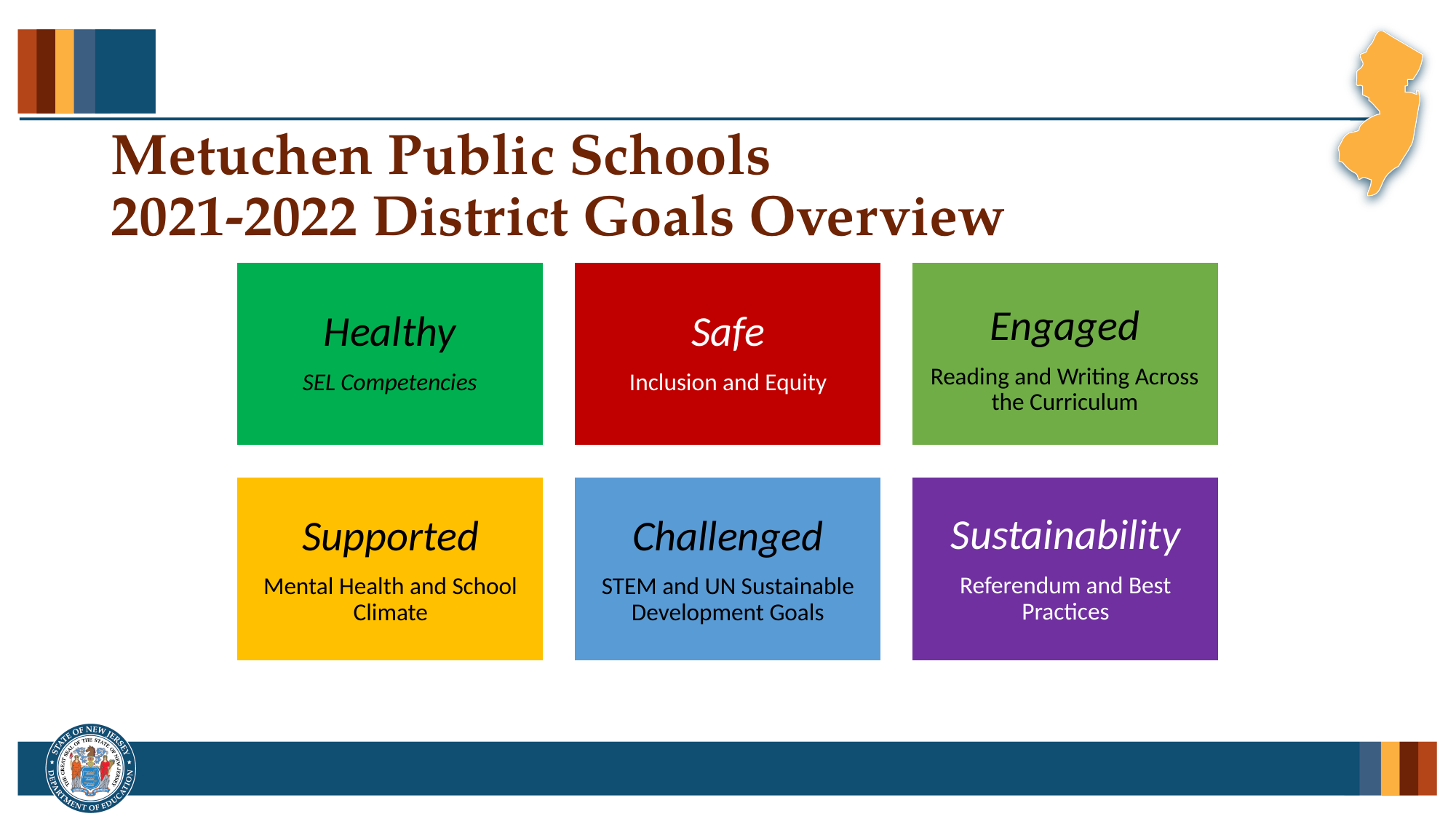

Metuchen Public Schools
2021-2022 District Goals Overview
Engaged
Reading and Writing Across the Curriculum
Safe
Inclusion and Equity

Healthy
SEL Competencies
Sustainability
Referendum and Best Practices
Supported
Mental Health and School Climate
Challenged
STEM and UN Sustainable Development Goals